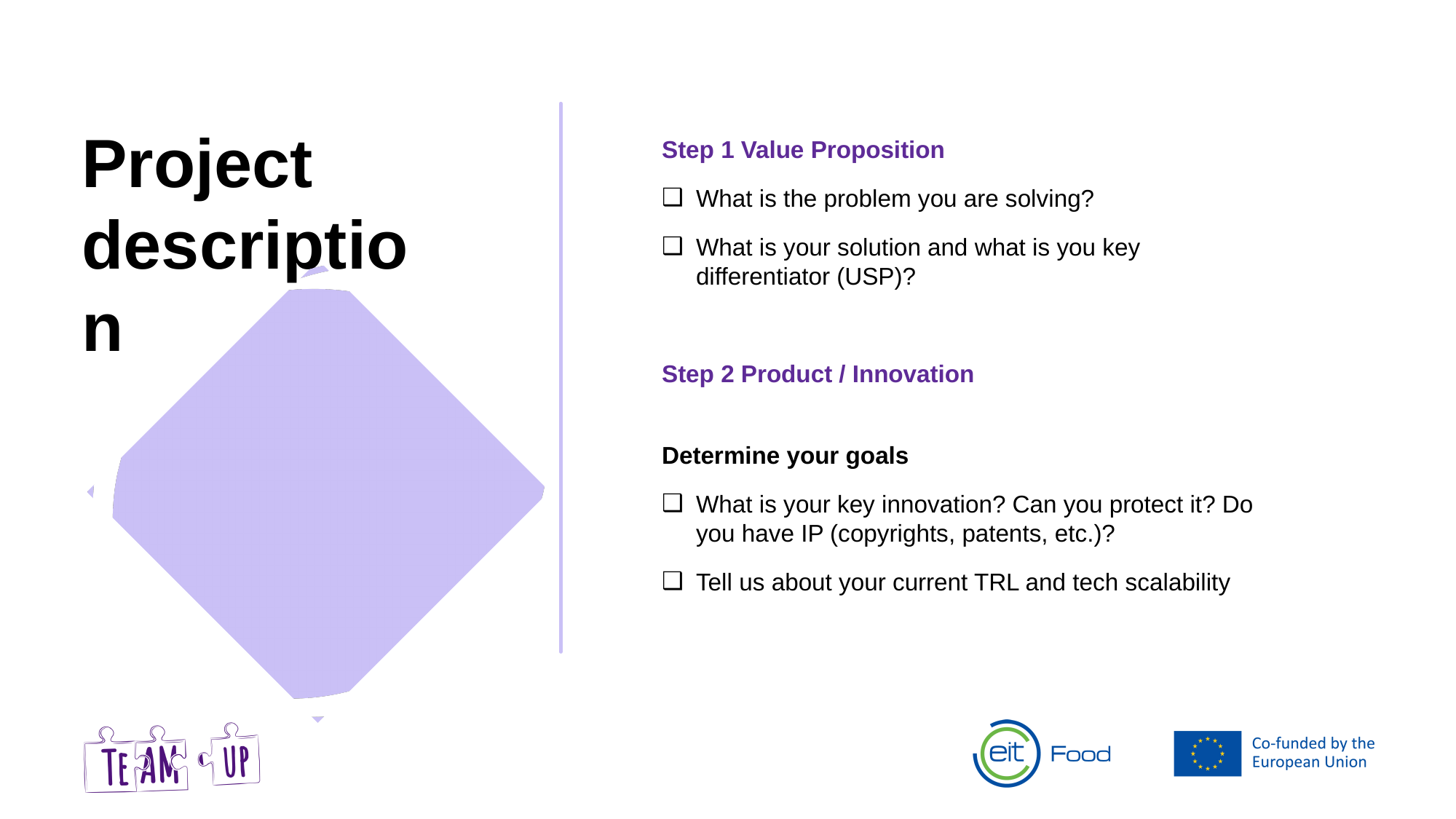

Project description
Step 1 Value Proposition
What is the problem you are solving?
What is your solution and what is you key differentiator (USP)?

Step 2 Product / Innovation

Determine your goals
What is your key innovation? Can you protect it? Do you have IP (copyrights, patents, etc.)?
Tell us about your current TRL and tech scalability